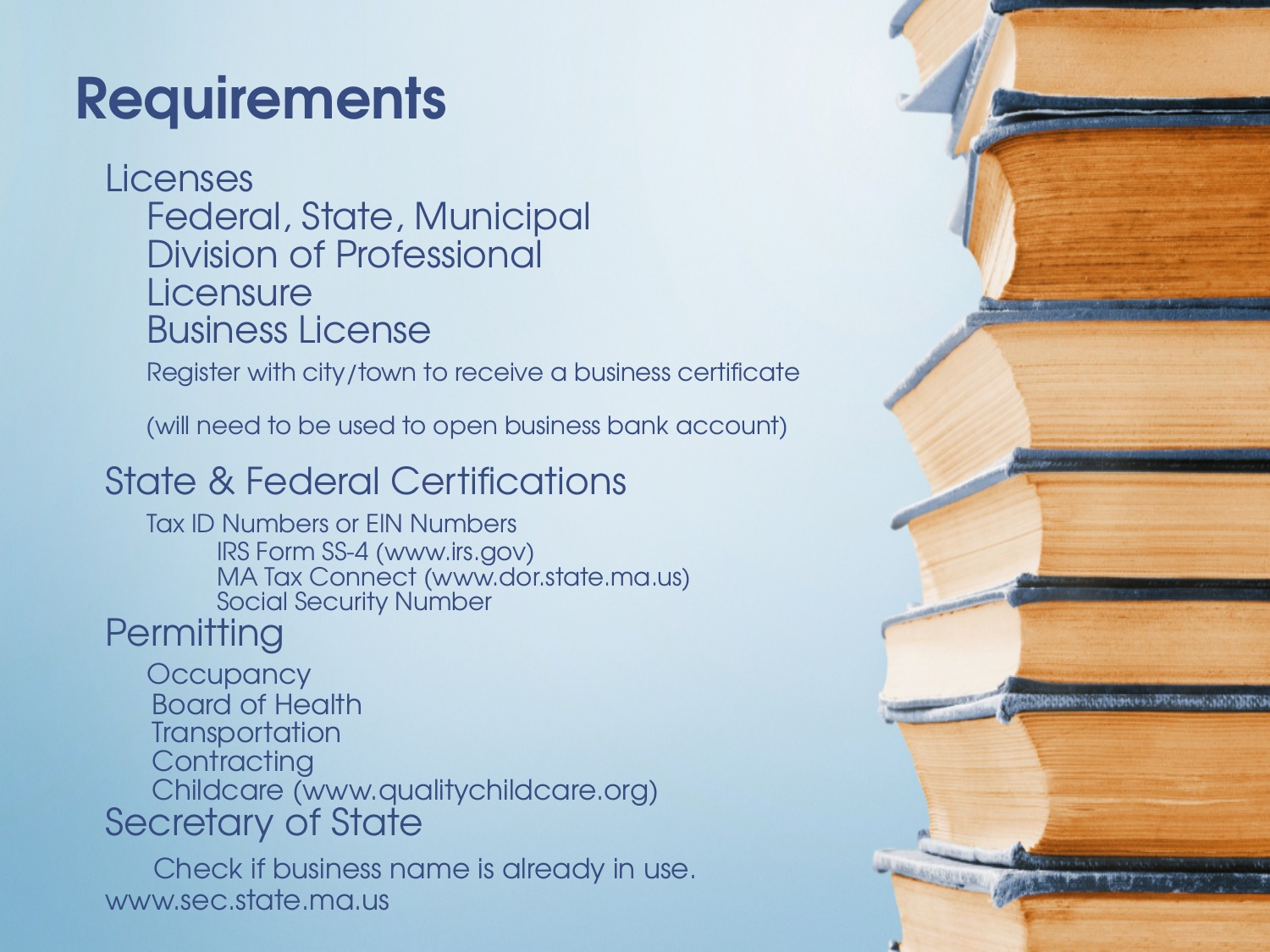

Requirements
# Licenses Federal, State, Municipal Division of Professional Licensure Business License Register with city/town to receive a business certificate (will need to be used to open business bank account) State & Federal Certifications Tax ID Numbers or EIN Numbers IRS Form SS-4 (www.irs.gov) MA Tax Connect (www.dor.state.ma.us) Social Security Number Permitting Occupancy Board of Health Transportation Contracting Childcare (www.qualitychildcare.org) Secretary of State Check if business name is already in use. 	www.sec.state.ma.us
M2:9